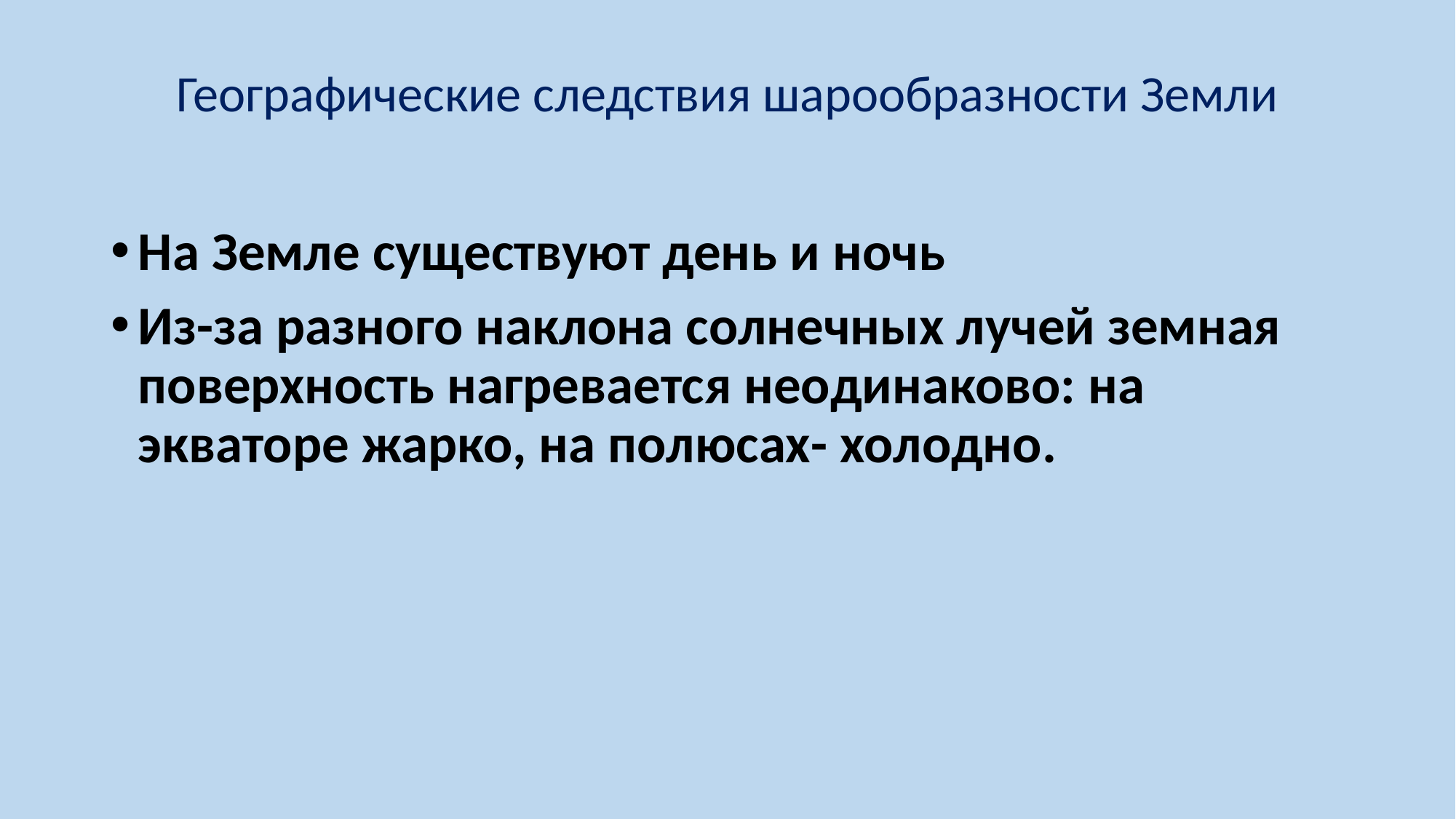

# Географические следствия шарообразности Земли
На Земле существуют день и ночь
Из-за разного наклона солнечных лучей земная поверхность нагревается неодинаково: на экваторе жарко, на полюсах- холодно.